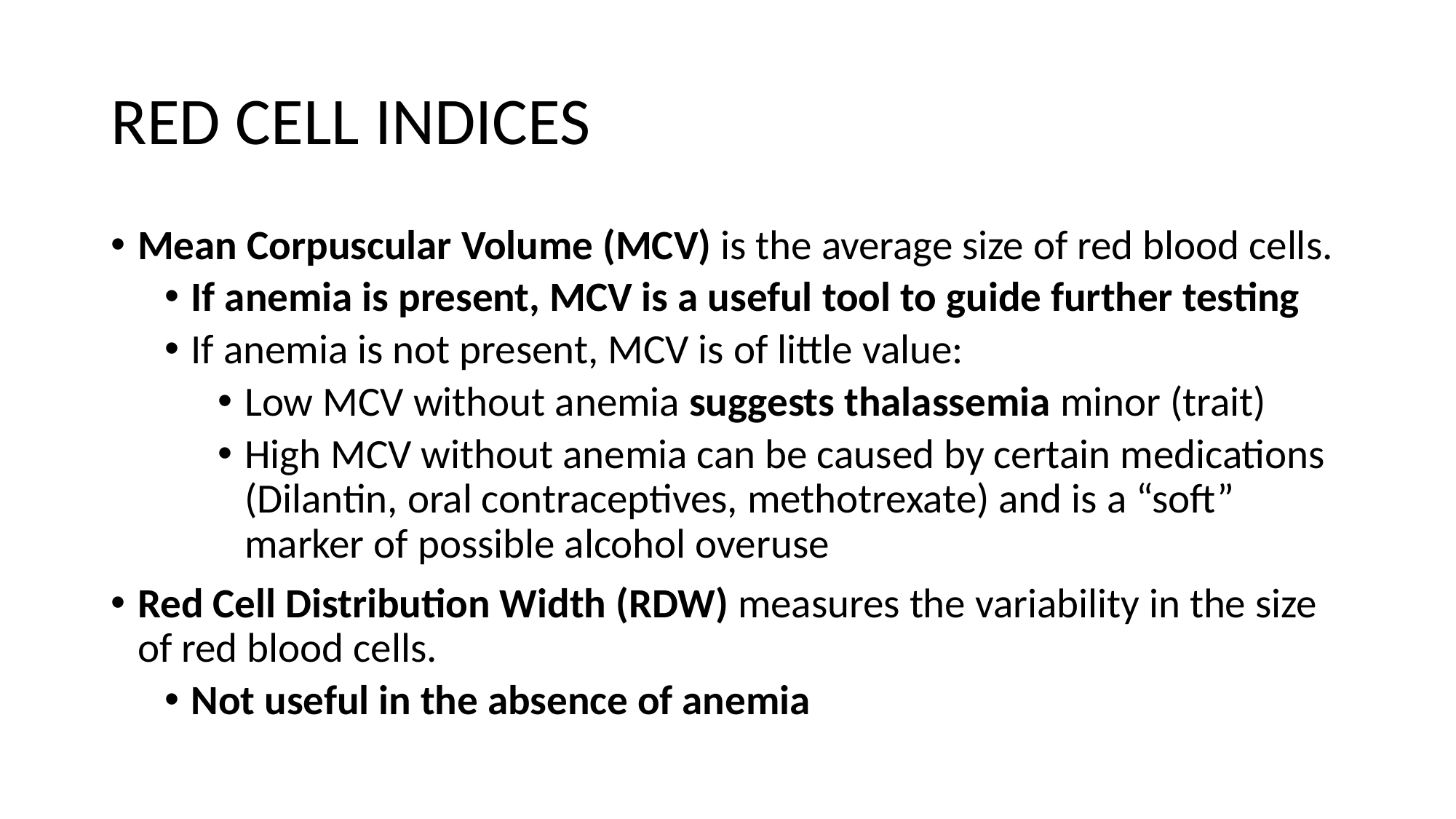

# RED CELL INDICES
Mean Corpuscular Volume (MCV) is the average size of red blood cells.
If anemia is present, MCV is a useful tool to guide further testing
If anemia is not present, MCV is of little value:
Low MCV without anemia suggests thalassemia minor (trait)
High MCV without anemia can be caused by certain medications (Dilantin, oral contraceptives, methotrexate) and is a “soft” marker of possible alcohol overuse
Red Cell Distribution Width (RDW) measures the variability in the size of red blood cells.
Not useful in the absence of anemia